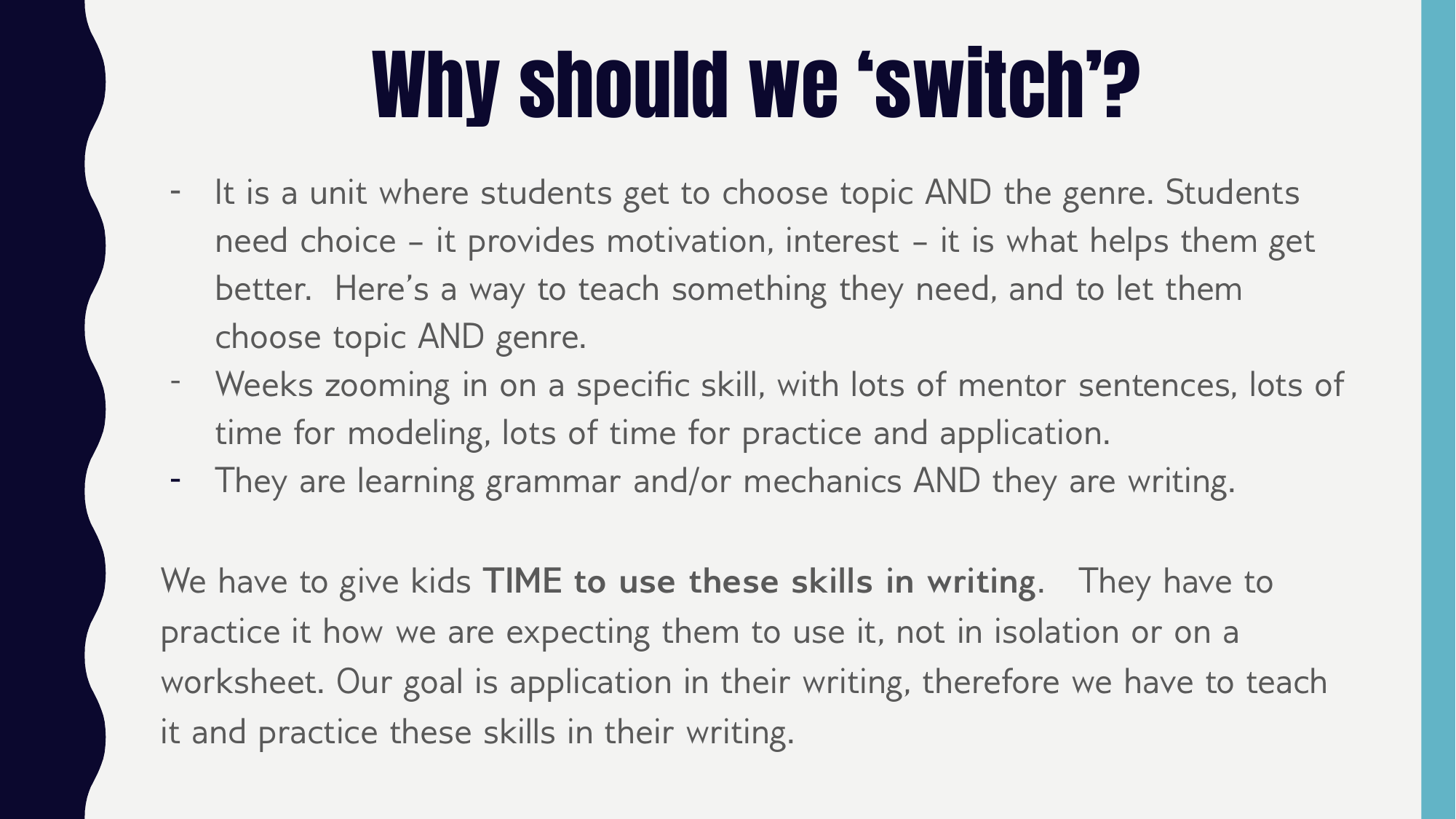

# Why should we ‘switch’?
It is a unit where students get to choose topic AND the genre. Students need choice – it provides motivation, interest – it is what helps them get better.  Here’s a way to teach something they need, and to let them choose topic AND genre.
Weeks zooming in on a specific skill, with lots of mentor sentences, lots of time for modeling, lots of time for practice and application.
They are learning grammar and/or mechanics AND they are writing.

We have to give kids TIME to use these skills in writing.   They have to practice it how we are expecting them to use it, not in isolation or on a worksheet. Our goal is application in their writing, therefore we have to teach it and practice these skills in their writing.